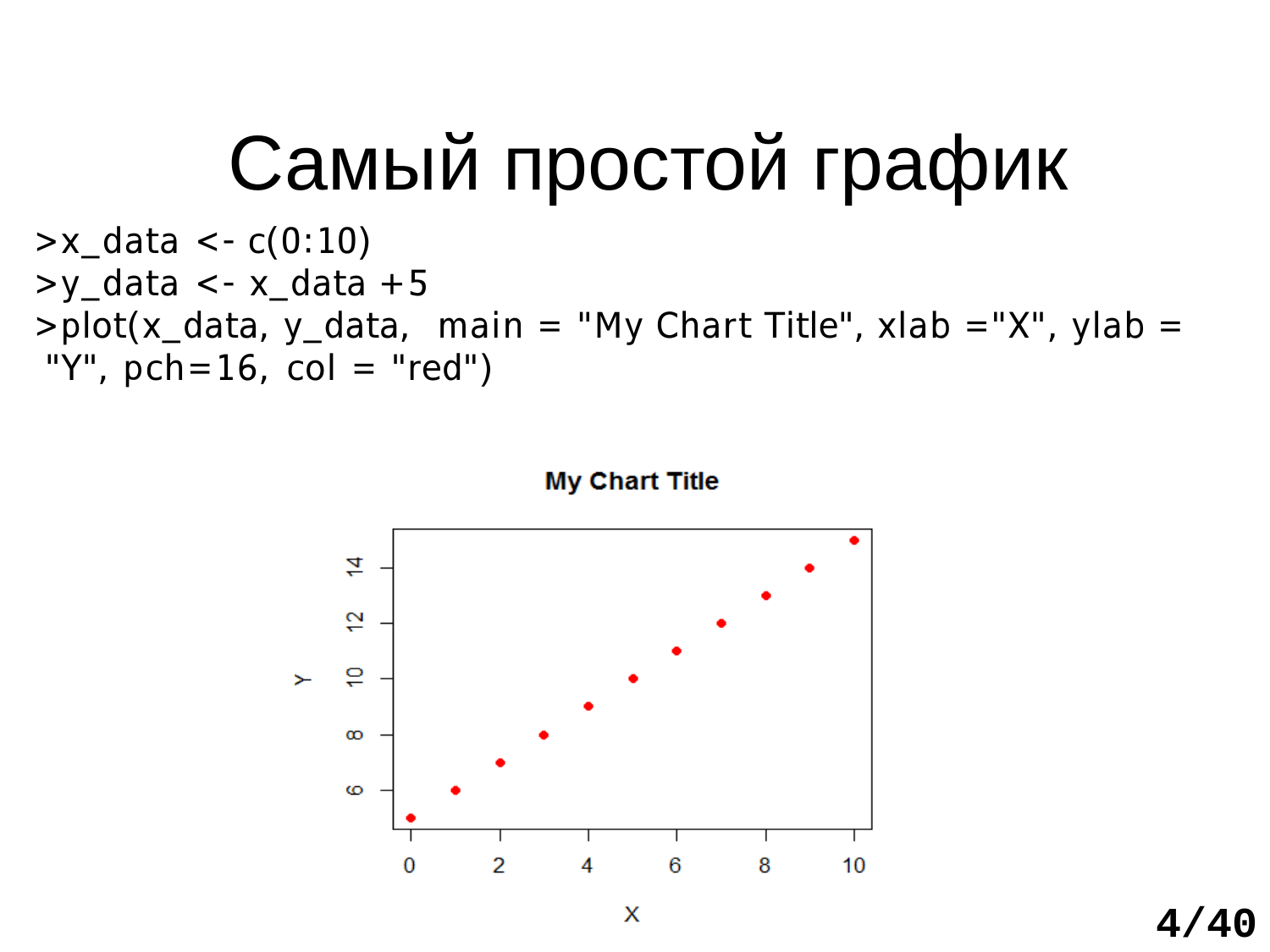

# Самый простой график
>x_data <- c(0:10)
>y_data <- x_data +5
>plot(x_data, y_data,	main = "My Chart Title", xlab ="X", ylab =  "Y", pch=16, col = "red")

4/40